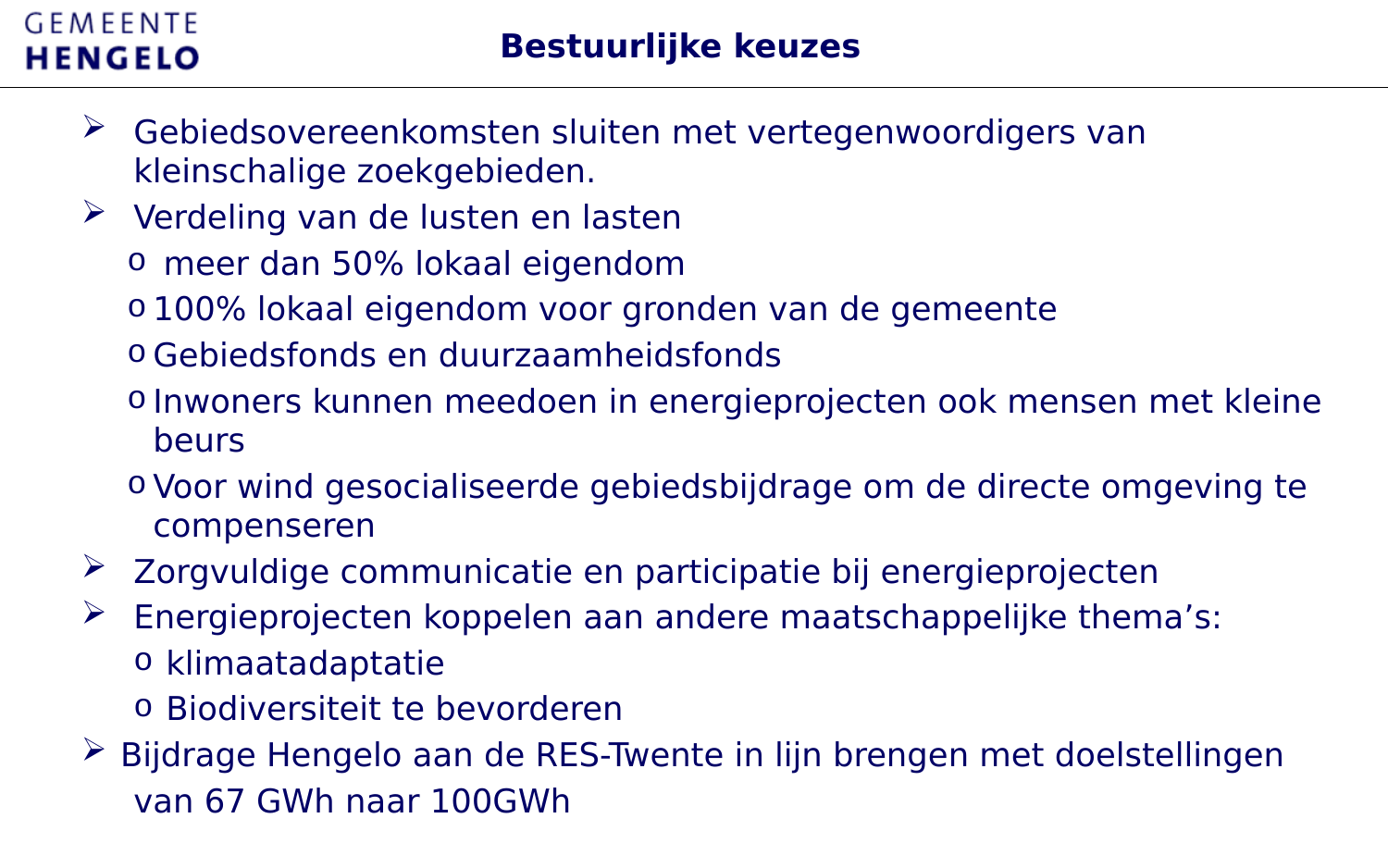

# Bestuurlijke keuzes
Gebiedsovereenkomsten sluiten met vertegenwoordigers van kleinschalige zoekgebieden.
Verdeling van de lusten en lasten
 meer dan 50% lokaal eigendom
100% lokaal eigendom voor gronden van de gemeente
Gebiedsfonds en duurzaamheidsfonds
Inwoners kunnen meedoen in energieprojecten ook mensen met kleine beurs
Voor wind gesocialiseerde gebiedsbijdrage om de directe omgeving te compenseren
Zorgvuldige communicatie en participatie bij energieprojecten
Energieprojecten koppelen aan andere maatschappelijke thema’s:
klimaatadaptatie
Biodiversiteit te bevorderen
Bijdrage Hengelo aan de RES-Twente in lijn brengen met doelstellingen
     van 67 GWh naar 100GWh